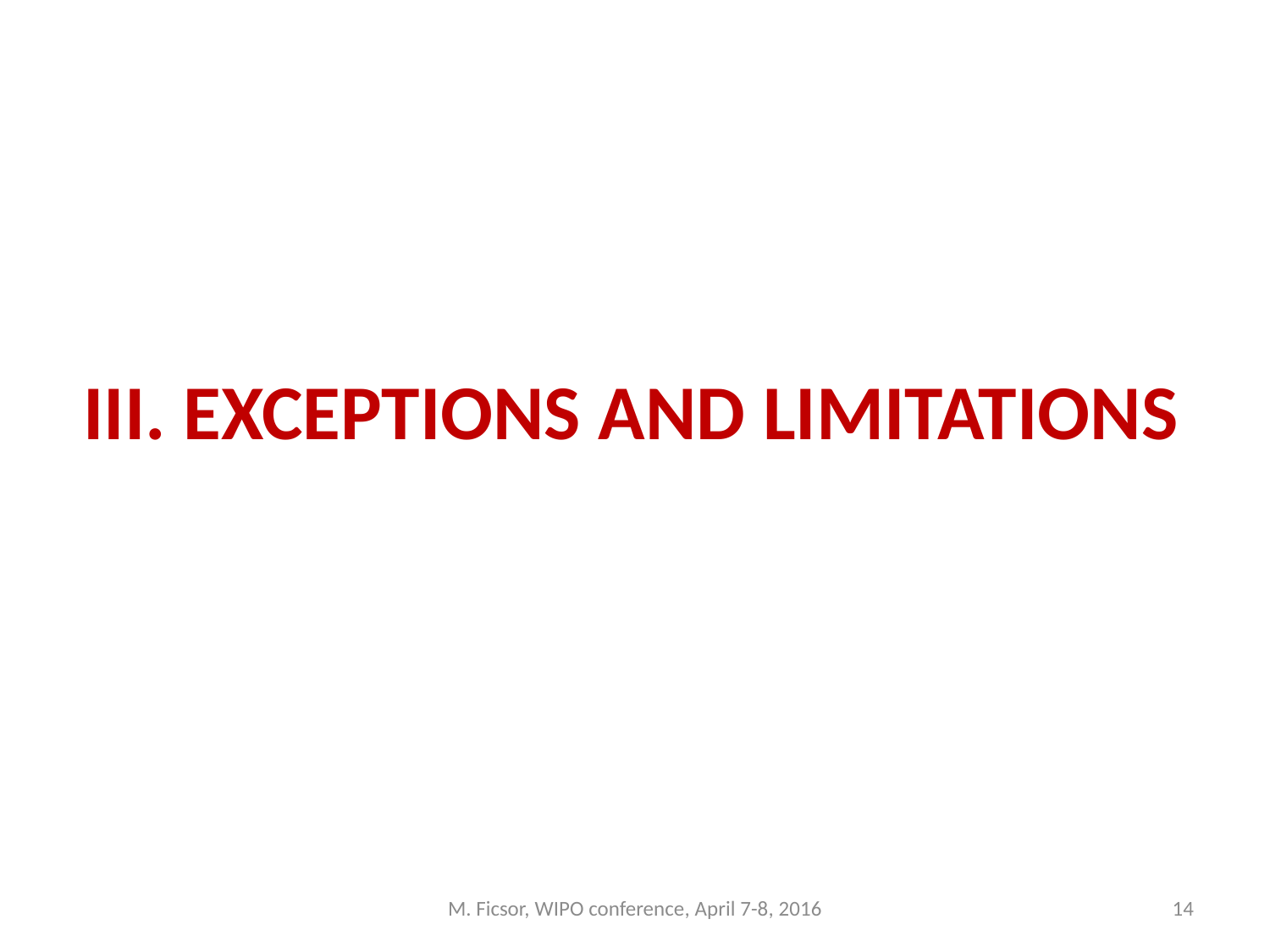

III. EXCEPTIONS AND LIMITATIONS
M. Ficsor, WIPO conference, April 7-8, 2016
14